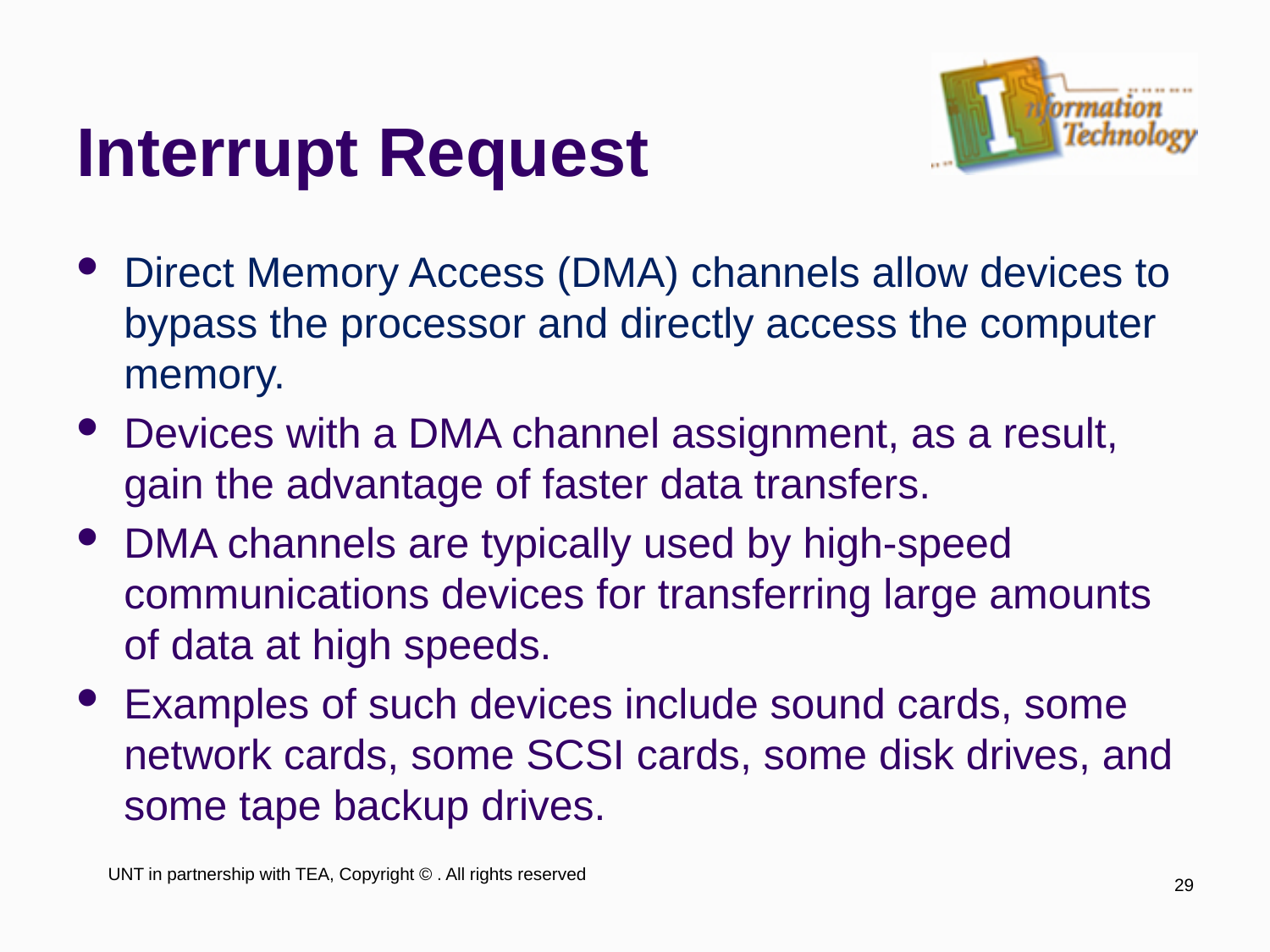

# Interrupt Request
Direct Memory Access (DMA) channels allow devices to bypass the processor and directly access the computer memory.
Devices with a DMA channel assignment, as a result, gain the advantage of faster data transfers.
DMA channels are typically used by high-speed communications devices for transferring large amounts of data at high speeds.
Examples of such devices include sound cards, some network cards, some SCSI cards, some disk drives, and some tape backup drives.
UNT in partnership with TEA, Copyright © . All rights reserved
29